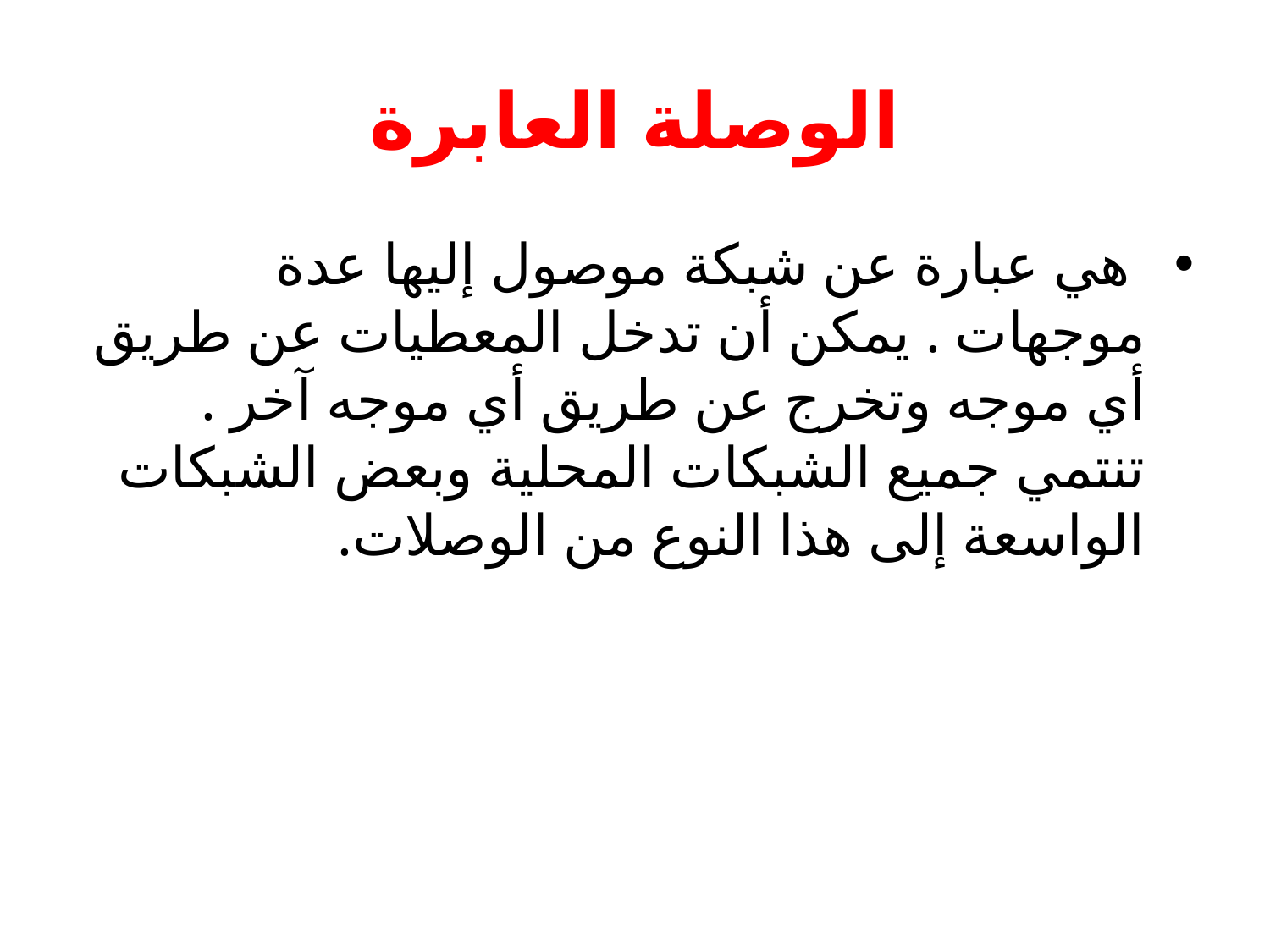

# الوصلة العابرة
 هي عبارة عن شبكة موصول إليها عدة موجهات . يمكن أن تدخل المعطيات عن طريق أي موجه وتخرج عن طريق أي موجه آخر . تنتمي جميع الشبكات المحلية وبعض الشبكات الواسعة إلى هذا النوع من الوصلات.